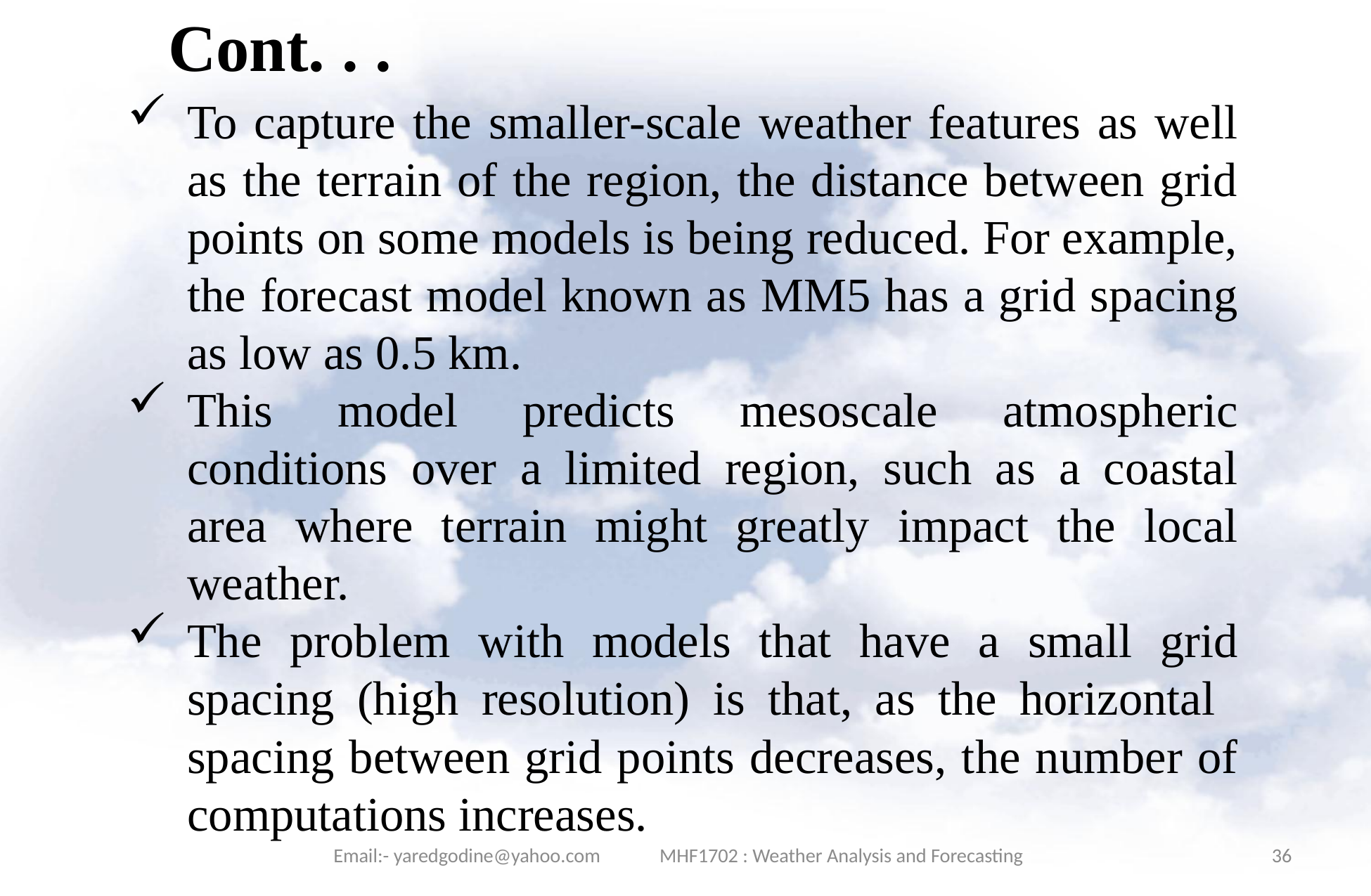

# Cont. . .
To capture the smaller-scale weather features as well as the terrain of the region, the distance between grid points on some models is being reduced. For example, the forecast model known as MM5 has a grid spacing as low as 0.5 km.
This model predicts mesoscale atmospheric conditions over a limited region, such as a coastal area where terrain might greatly impact the local weather.
The problem with models that have a small grid spacing (high resolution) is that, as the horizontal  spacing between grid points decreases, the number of computations increases.
Email:- yaredgodine@yahoo.com             MHF1702 : Weather Analysis and Forecasting
36